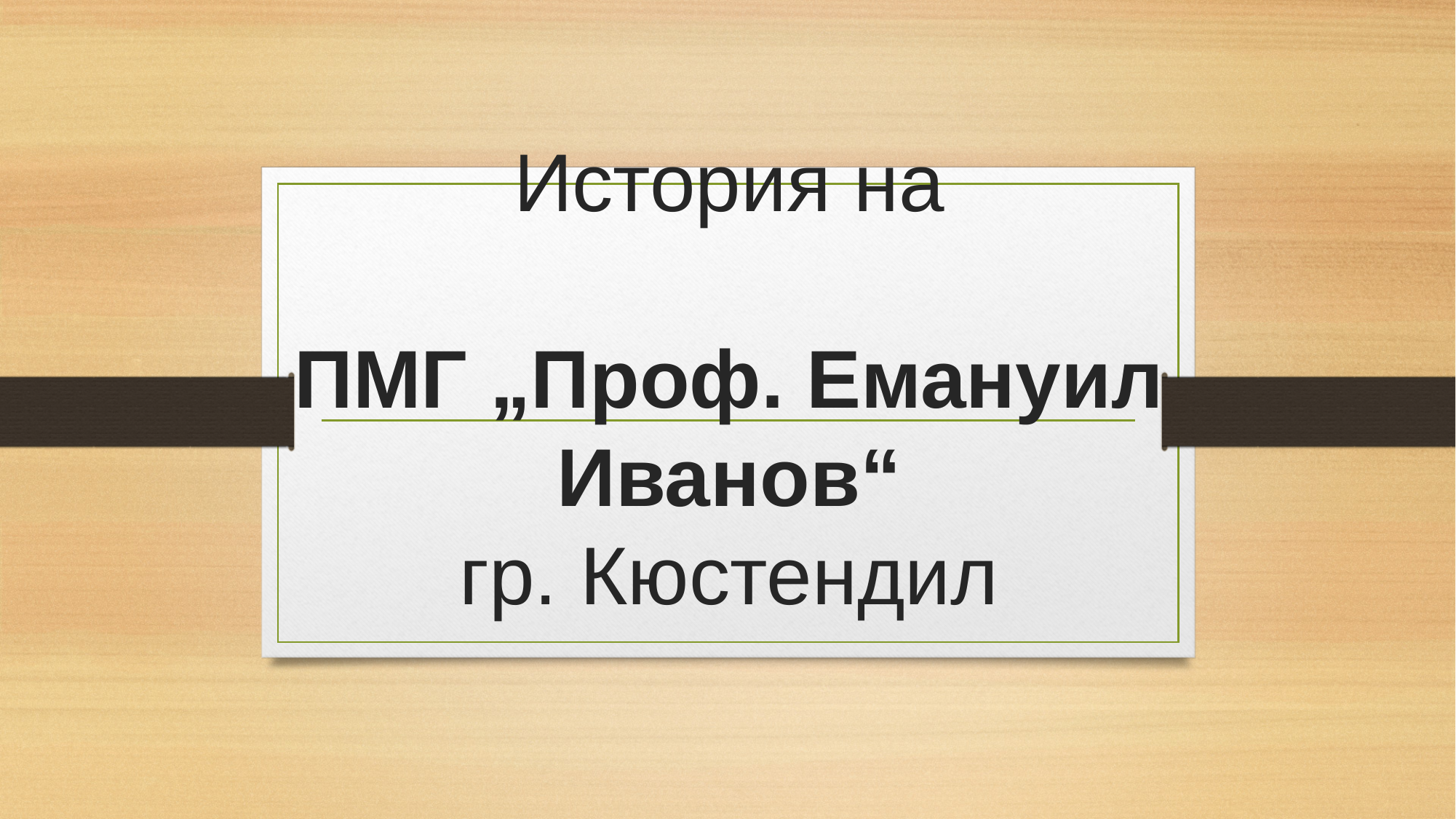

# История на ПМГ „Проф. Емануил Иванов“ гр. Кюстендил